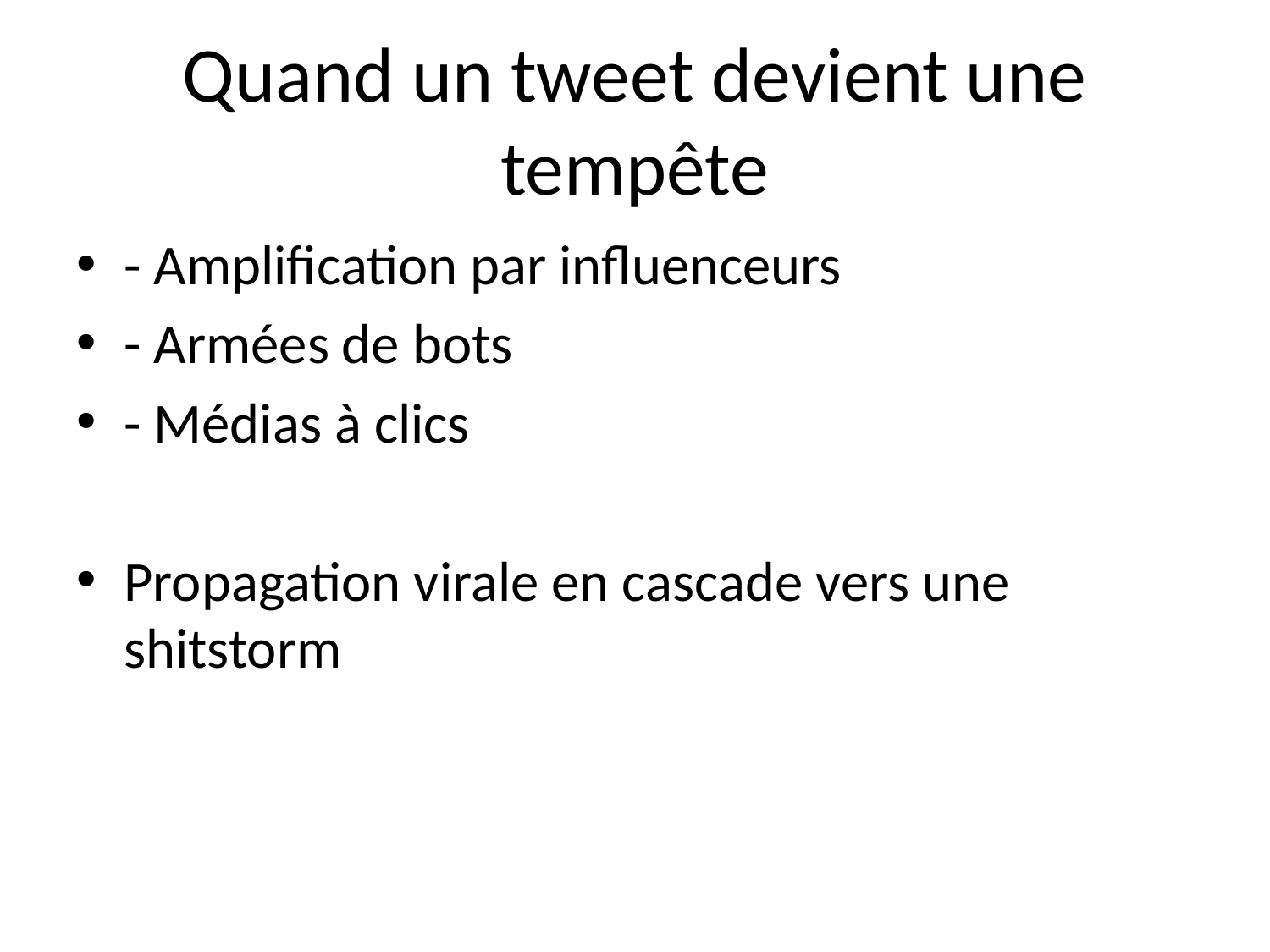

# Quand un tweet devient une tempête
- Amplification par influenceurs
- Armées de bots
- Médias à clics

Propagation virale en cascade vers une shitstorm